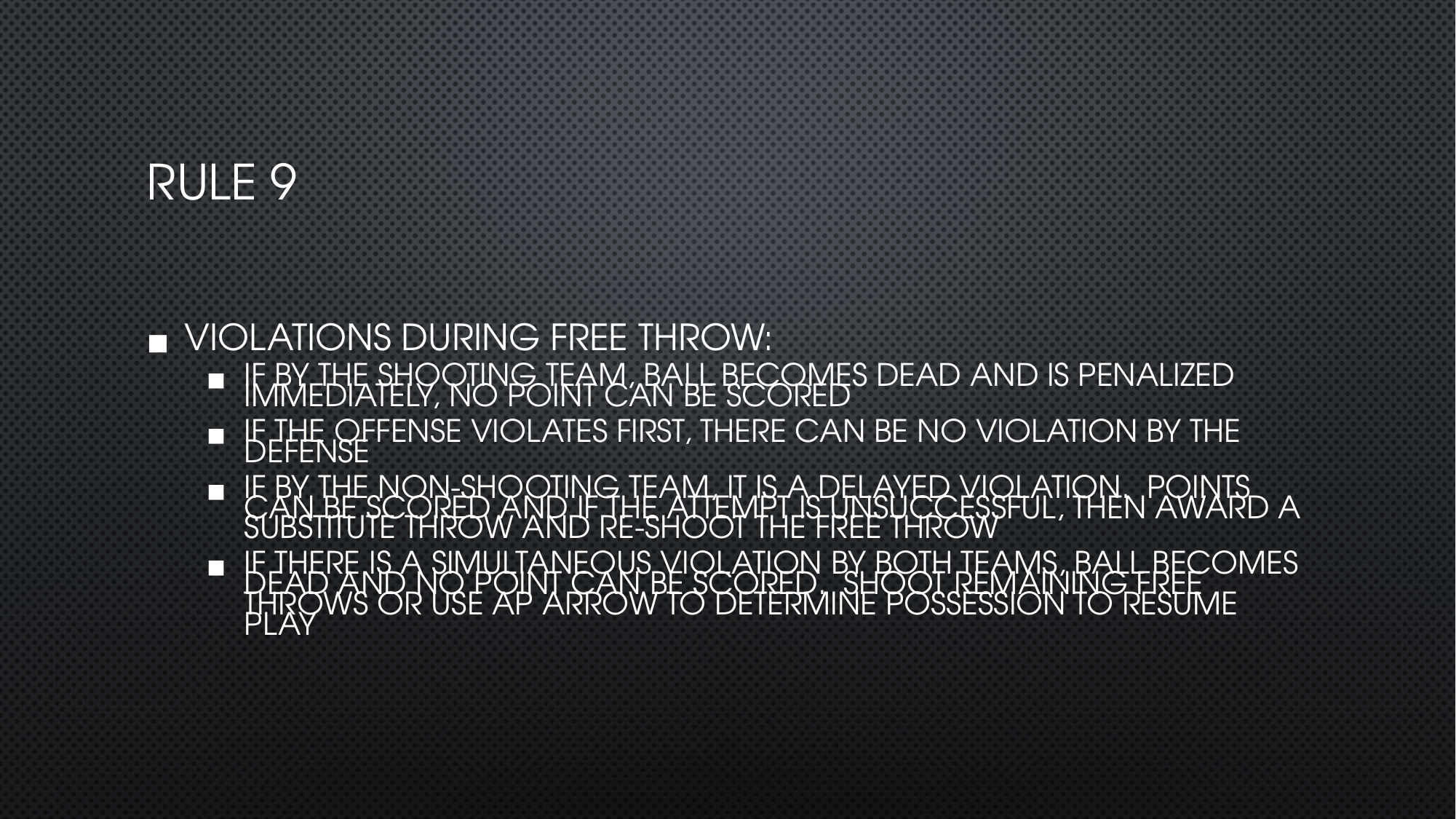

RULE 9
Violations during Free Throw:
If by the shooting team, ball becomes dead and is penalized immediately, no point can be scored
If the offense violates first, there can be no violation by the defense
If by the non-shooting team, it is a delayed violation.  Points can be scored and if the attempt is unsuccessful, then award a substitute throw and re-shoot the free throw
If there is a simultaneous violation by both teams, ball becomes dead and no point can be scored.  Shoot remaining free throws or use AP arrow to determine possession to resume play